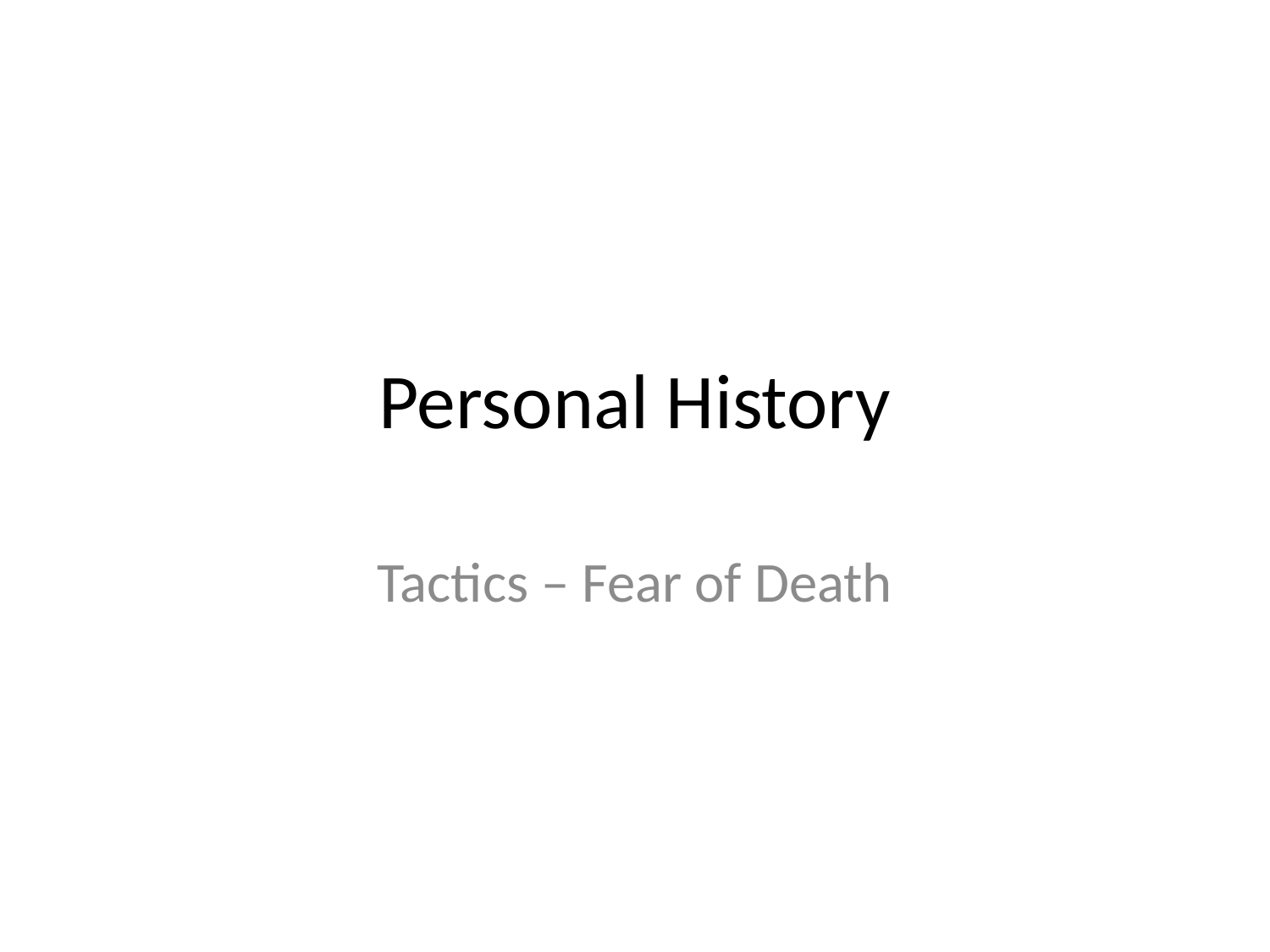

# Personal History
Tactics – Fear of Death